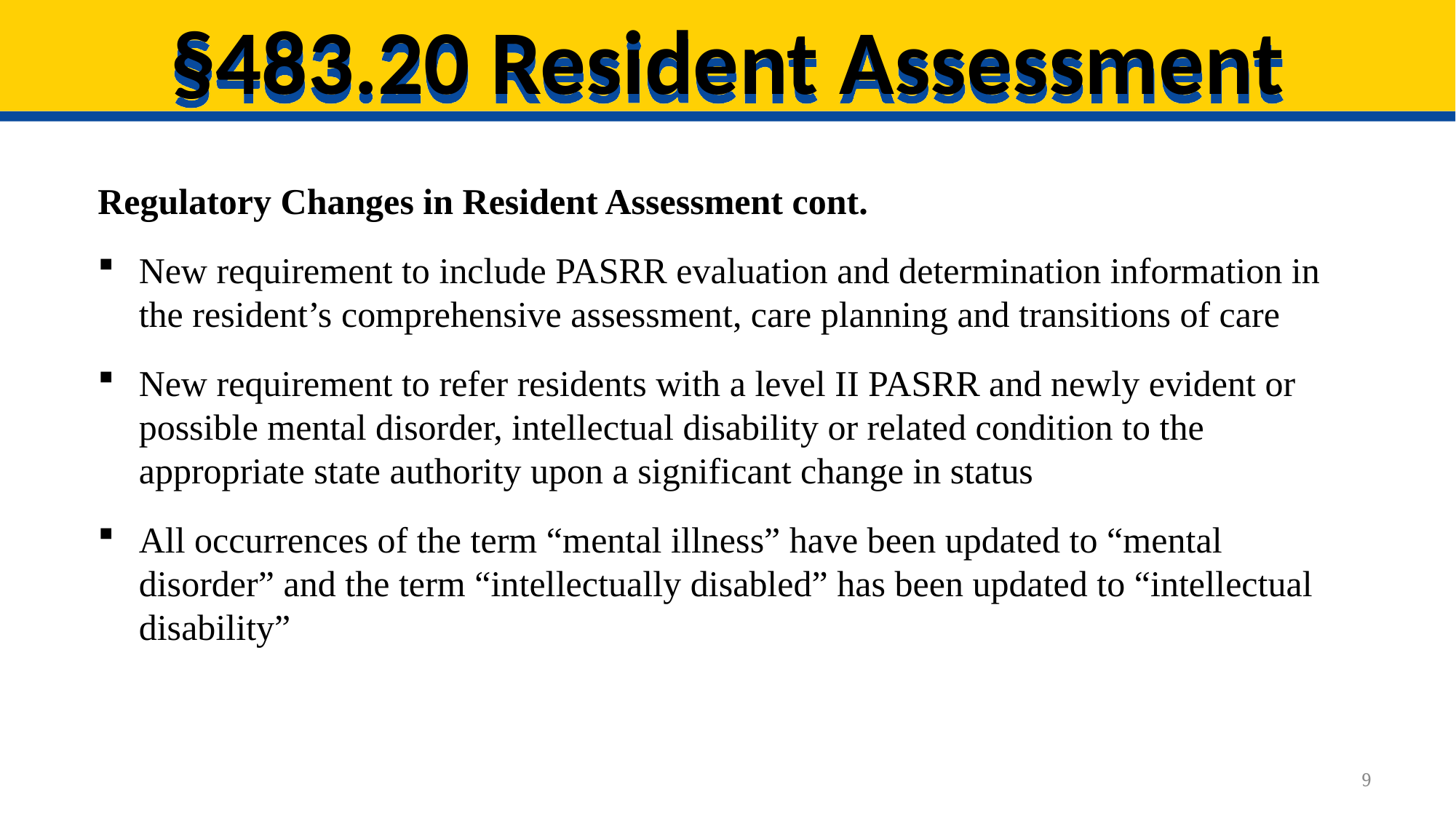

# §483.20 Resident Assessment
Regulatory Changes in Resident Assessment cont.
New requirement to include PASRR evaluation and determination information in the resident’s comprehensive assessment, care planning and transitions of care
New requirement to refer residents with a level II PASRR and newly evident or possible mental disorder, intellectual disability or related condition to the appropriate state authority upon a significant change in status
All occurrences of the term “mental illness” have been updated to “mental disorder” and the term “intellectually disabled” has been updated to “intellectual disability”

9